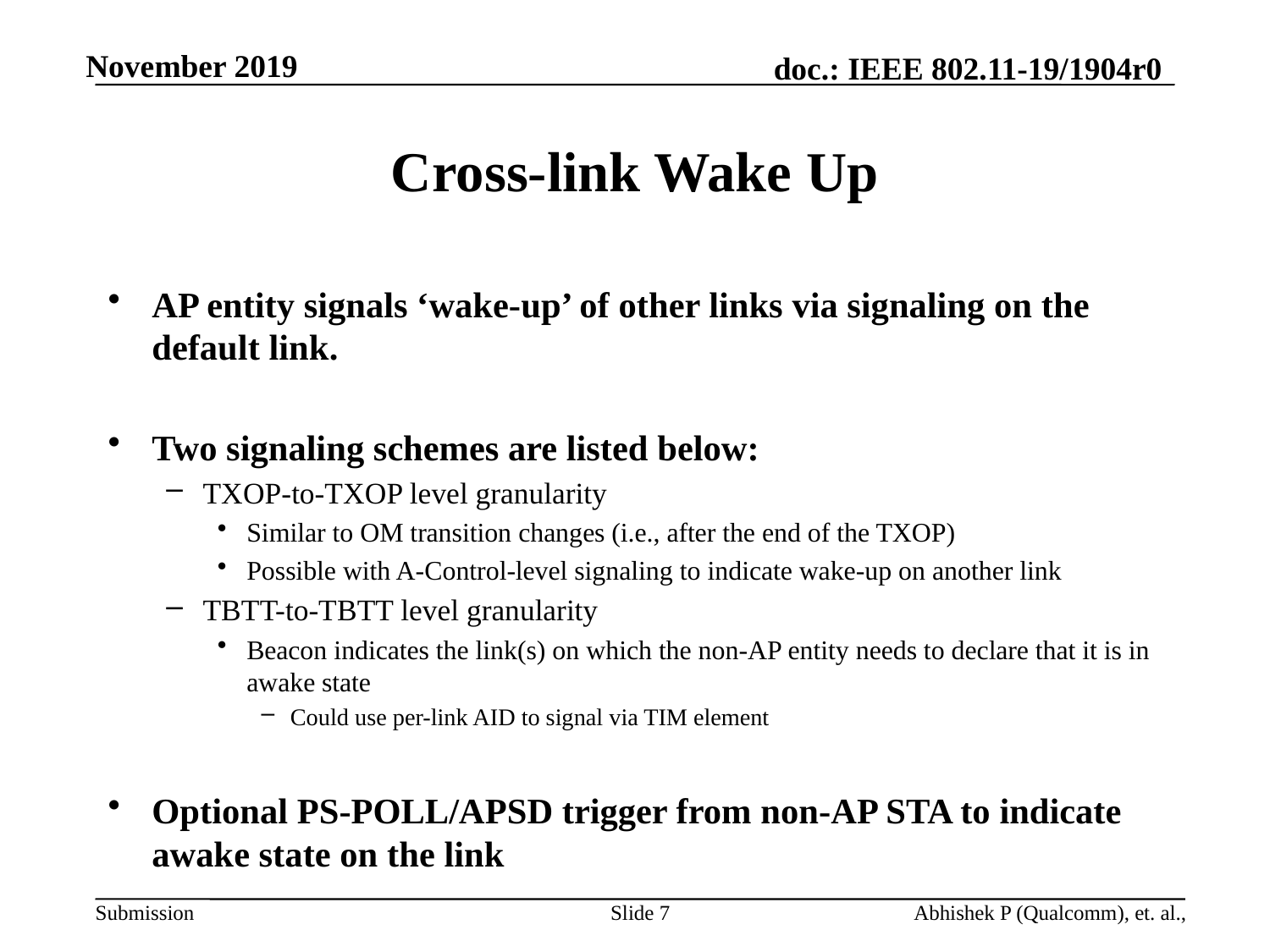

# Cross-link Wake Up
AP entity signals ‘wake-up’ of other links via signaling on the default link.

Two signaling schemes are listed below:
TXOP-to-TXOP level granularity
Similar to OM transition changes (i.e., after the end of the TXOP)
Possible with A-Control-level signaling to indicate wake-up on another link
TBTT-to-TBTT level granularity
Beacon indicates the link(s) on which the non-AP entity needs to declare that it is in awake state
Could use per-link AID to signal via TIM element

Optional PS-POLL/APSD trigger from non-AP STA to indicate awake state on the link
Slide 7
Abhishek P (Qualcomm), et. al.,